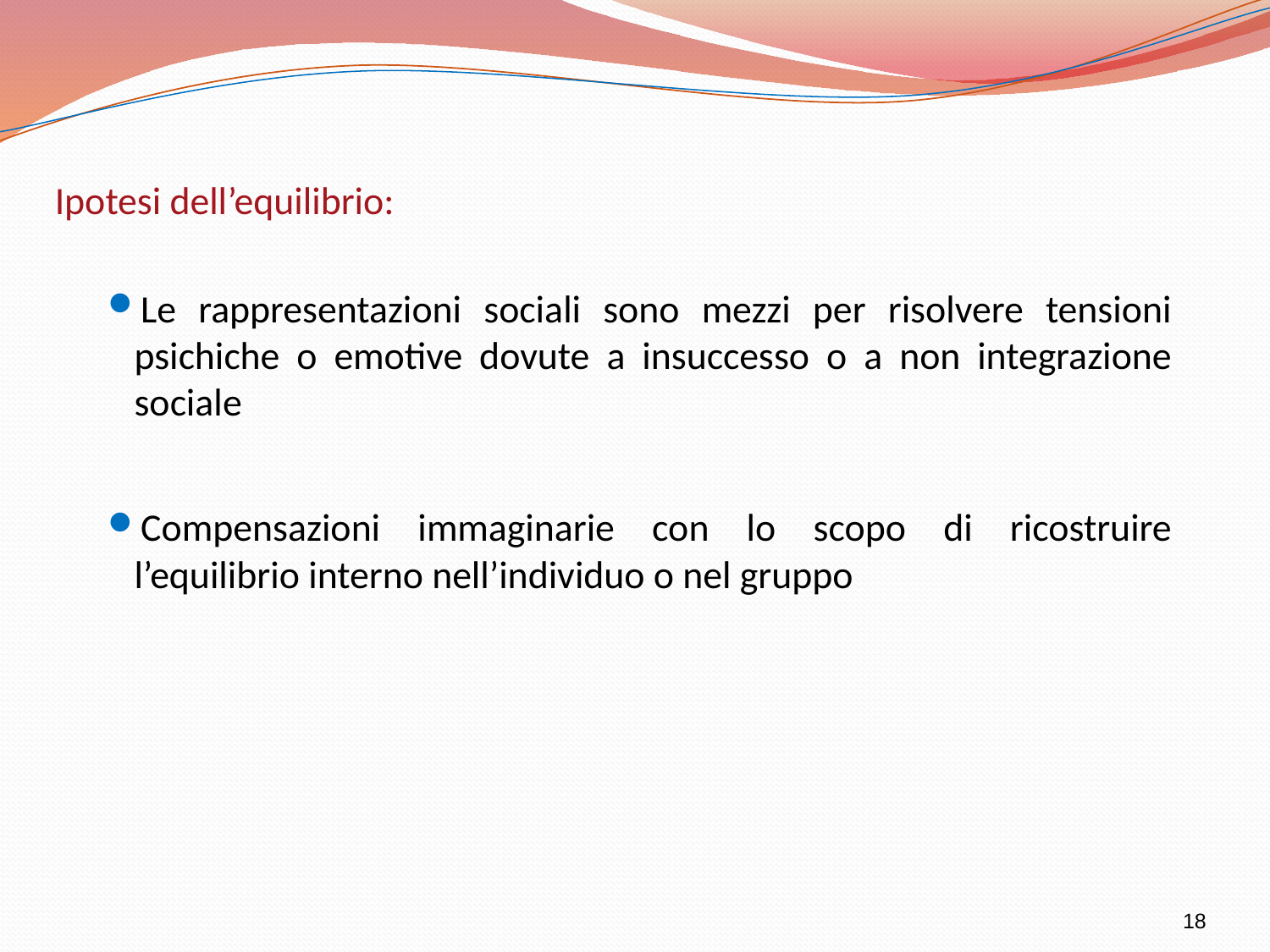

Ipotesi dell’equilibrio:

Le rappresentazioni sociali sono mezzi per risolvere tensioni psichiche o emotive dovute a insuccesso o a non integrazione sociale

Compensazioni immaginarie con lo scopo di ricostruire l’equilibrio interno nell’individuo o nel gruppo

18